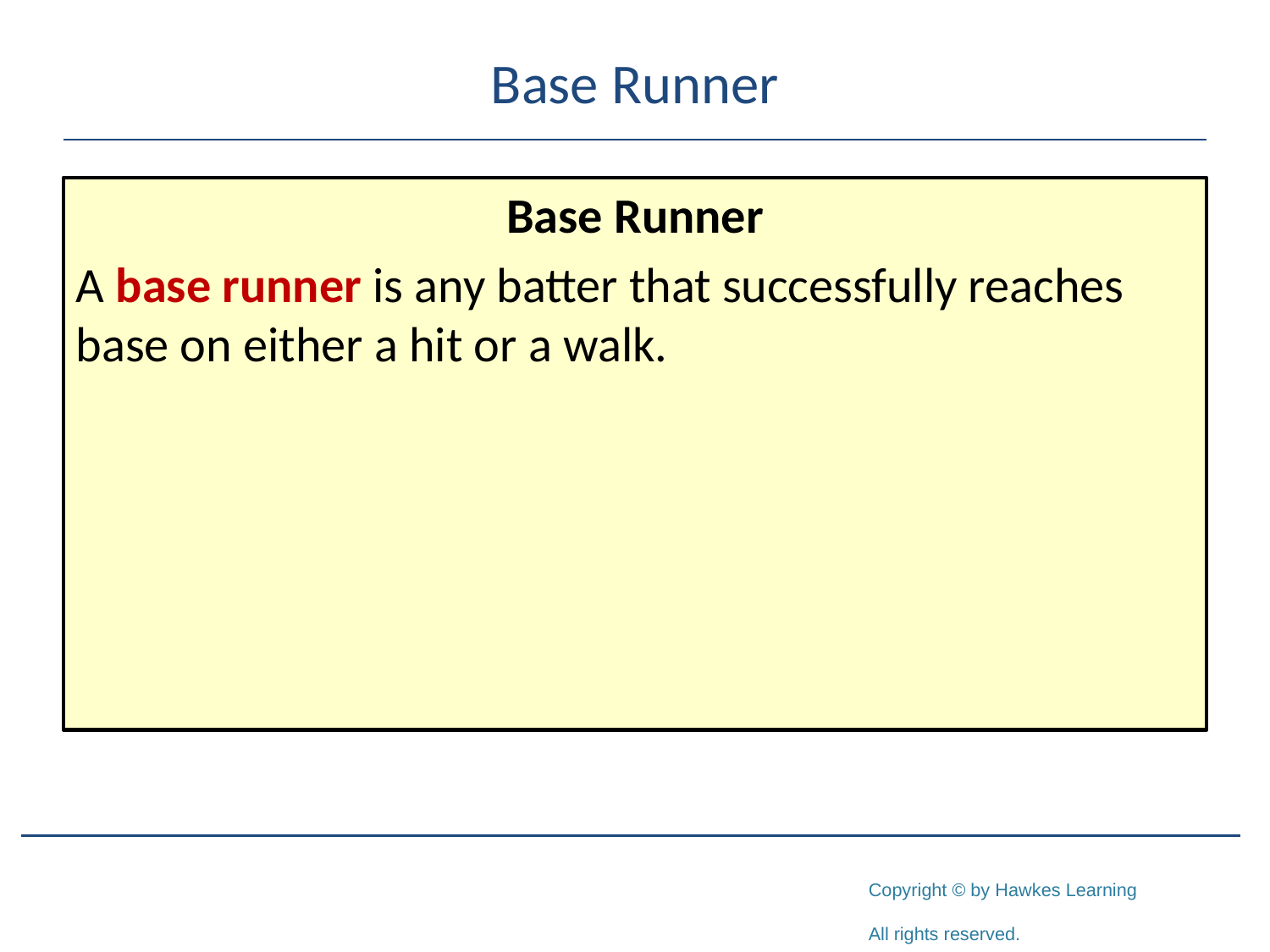

# Base Runner
Base Runner
A base runner is any batter that successfully reaches base on either a hit or a walk.